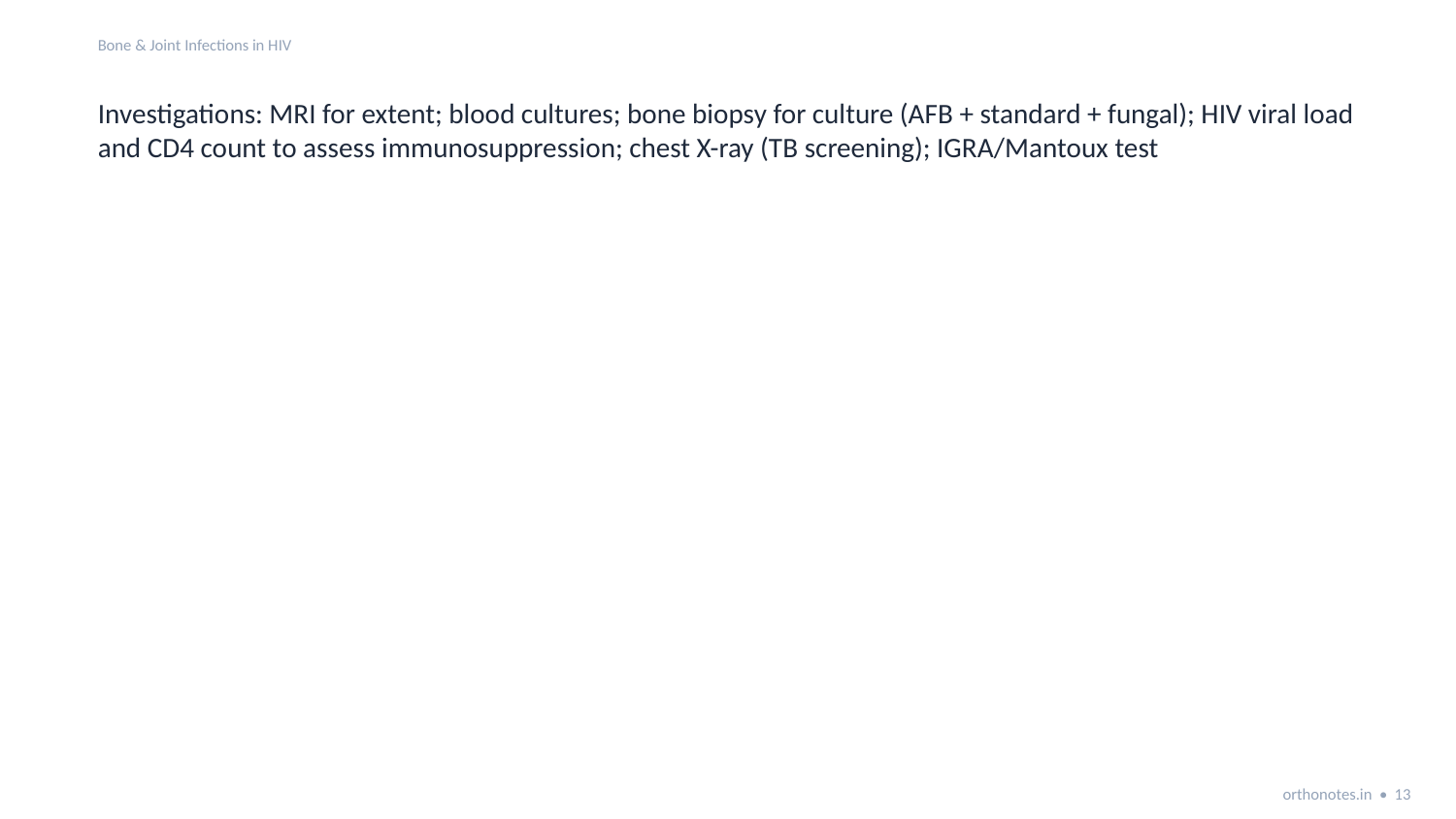

Bone & Joint Infections in HIV
Investigations: MRI for extent; blood cultures; bone biopsy for culture (AFB + standard + fungal); HIV viral load and CD4 count to assess immunosuppression; chest X-ray (TB screening); IGRA/Mantoux test
orthonotes.in  •  13